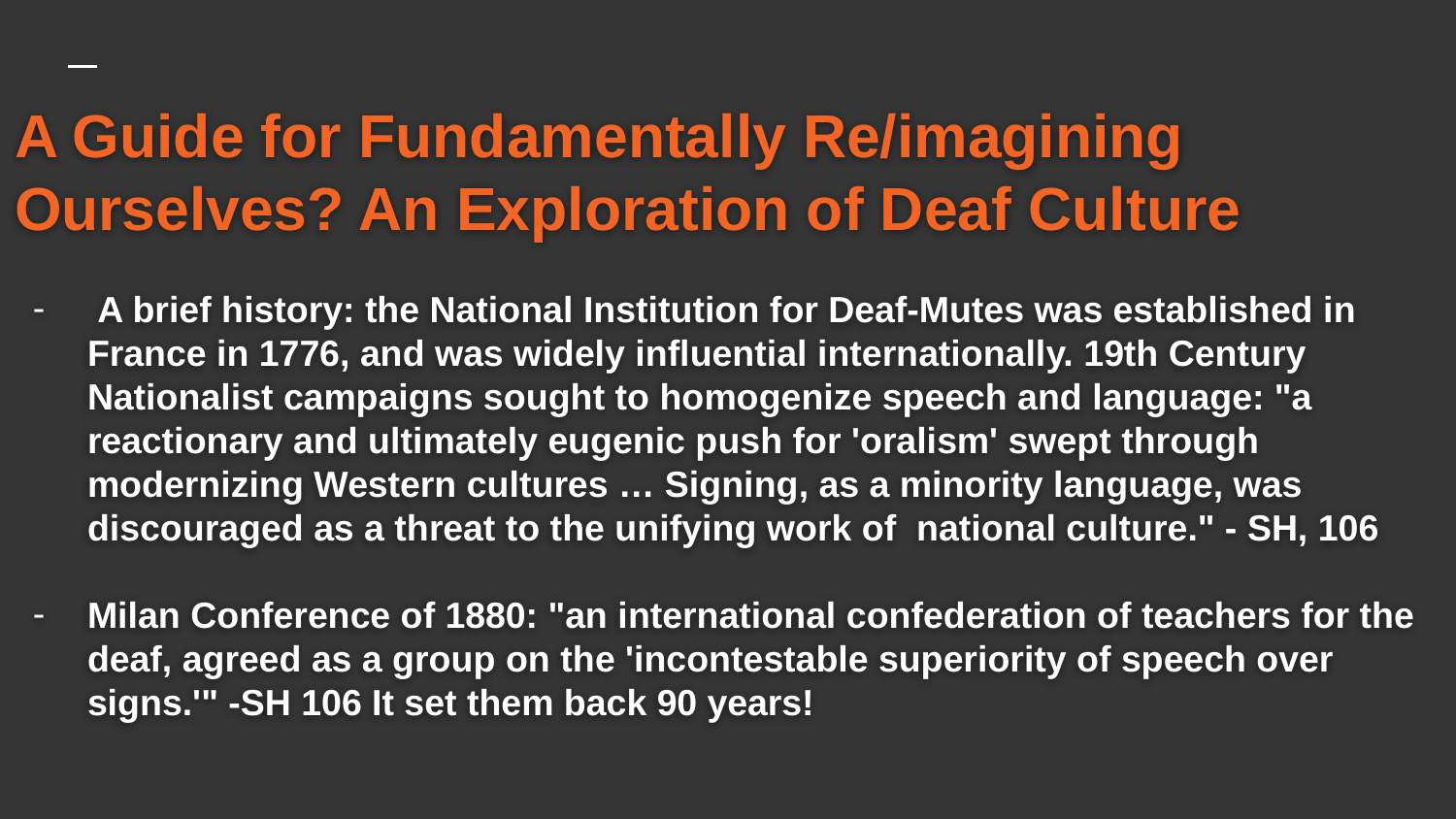

# A Guide for Fundamentally Re/imagining Ourselves? An Exploration of Deaf Culture

 A brief history: the National Institution for Deaf-Mutes was established in France in 1776, and was widely influential internationally. 19th Century Nationalist campaigns sought to homogenize speech and language: "a reactionary and ultimately eugenic push for 'oralism' swept through modernizing Western cultures … Signing, as a minority language, was discouraged as a threat to the unifying work of  national culture." - SH, 106

Milan Conference of 1880: "an international confederation of teachers for the deaf, agreed as a group on the 'incontestable superiority of speech over signs.'" -SH 106 It set them back 90 years!